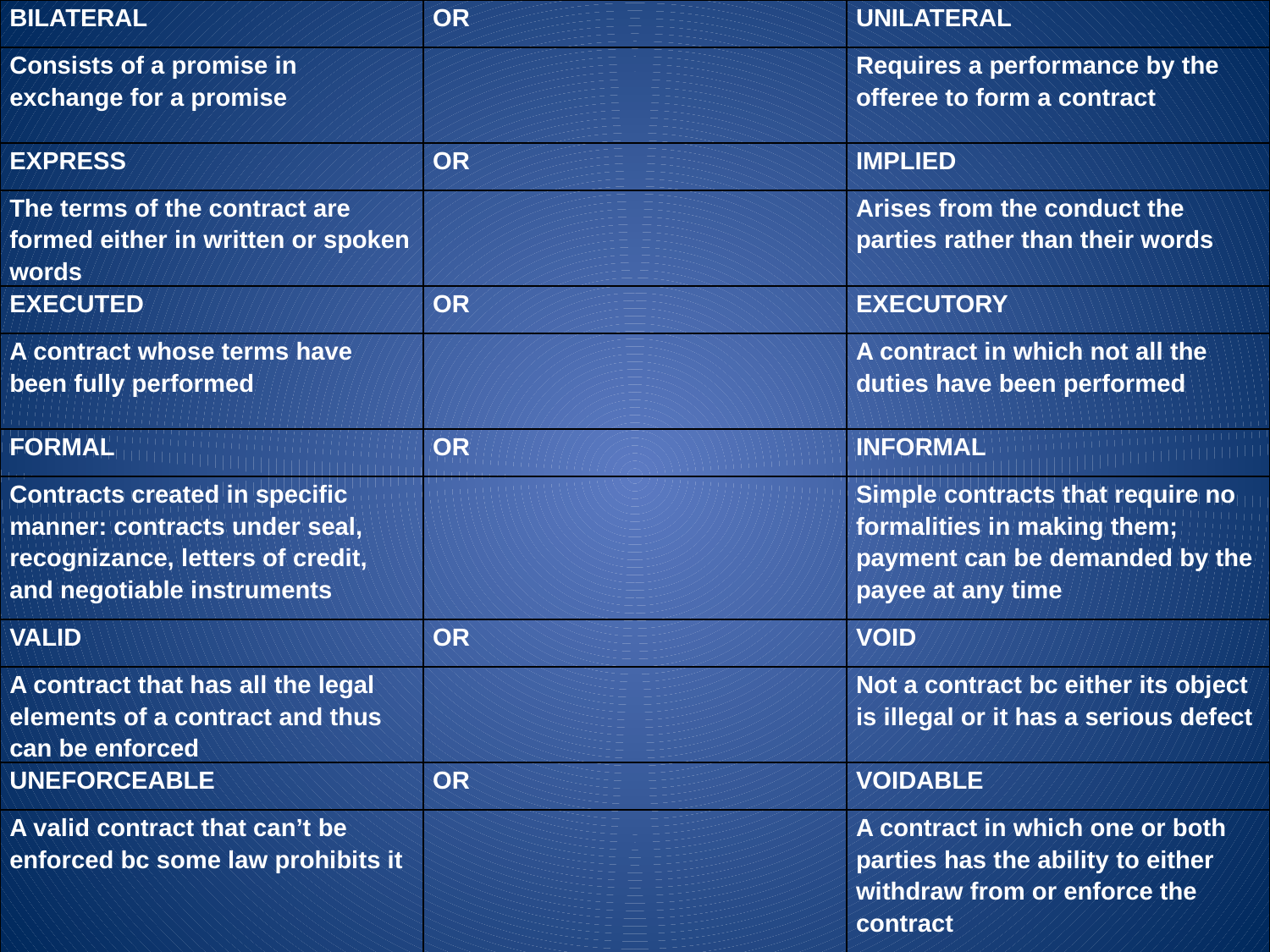

| BILATERAL | OR | UNILATERAL |
| --- | --- | --- |
| Consists of a promise in exchange for a promise |  | Requires a performance by the offeree to form a contract |
| EXPRESS | OR | IMPLIED |
| The terms of the contract are formed either in written or spoken words |  | Arises from the conduct the parties rather than their words |
| EXECUTED | OR | EXECUTORY |
| A contract whose terms have been fully performed |  | A contract in which not all the duties have been performed |
| FORMAL | OR | INFORMAL |
| Contracts created in specific manner: contracts under seal, recognizance, letters of credit, and negotiable instruments |  | Simple contracts that require no formalities in making them; payment can be demanded by the payee at any time |
| VALID | OR | VOID |
| A contract that has all the legal elements of a contract and thus can be enforced |  | Not a contract bc either its object is illegal or it has a serious defect |
| UNEFORCEABLE | OR | VOIDABLE |
| A valid contract that can’t be enforced bc some law prohibits it |  | A contract in which one or both parties has the ability to either withdraw from or enforce the contract |